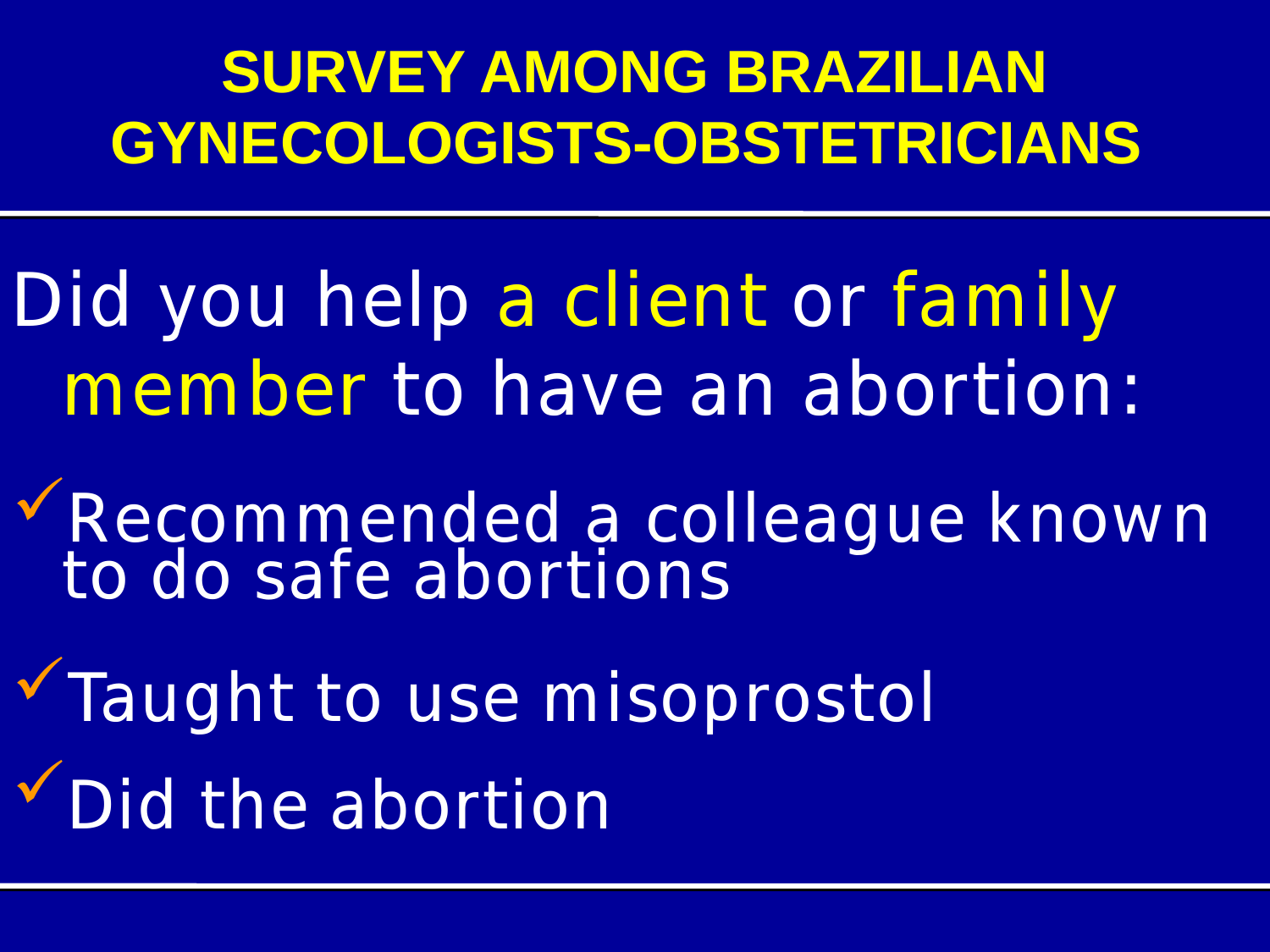

SURVEY AMONG BRAZILIAN GYNECOLOGISTS-OBSTETRICIANS

Did you help a client or family member to have an abortion:
Recommended a colleague known to do safe abortions
Taught to use misoprostol
Did the abortion